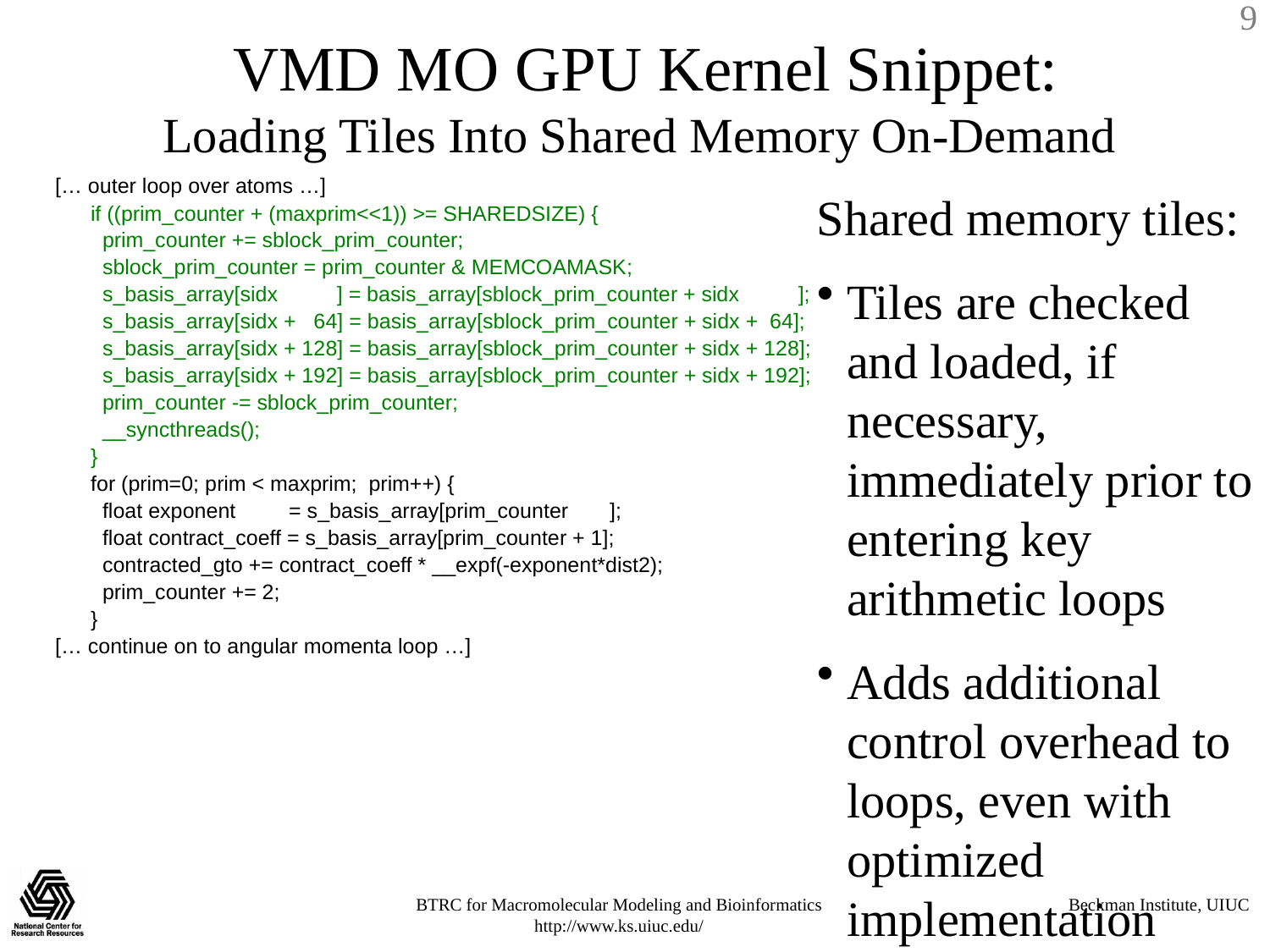

# VMD MO GPU Kernel Snippet: Loading Tiles Into Shared Memory On-Demand
[… outer loop over atoms …]
      if ((prim_counter + (maxprim<<1)) >= SHAREDSIZE) {
        prim_counter += sblock_prim_counter;
        sblock_prim_counter = prim_counter & MEMCOAMASK;
        s_basis_array[sidx          ] = basis_array[sblock_prim_counter + sidx          ];
        s_basis_array[sidx +   64] = basis_array[sblock_prim_counter + sidx +  64];
        s_basis_array[sidx + 128] = basis_array[sblock_prim_counter + sidx + 128];
        s_basis_array[sidx + 192] = basis_array[sblock_prim_counter + sidx + 192];
        prim_counter -= sblock_prim_counter;
        __syncthreads();
      }
      for (prim=0; prim < maxprim;  prim++) {
        float exponent         = s_basis_array[prim_counter       ];
        float contract_coeff = s_basis_array[prim_counter + 1];
        contracted_gto += contract_coeff * __expf(-exponent*dist2);
        prim_counter += 2;
      }
[… continue on to angular momenta loop …]
Shared memory tiles:
Tiles are checked and loaded, if necessary, immediately prior to entering key arithmetic loops
Adds additional control overhead to loops, even with optimized implementation